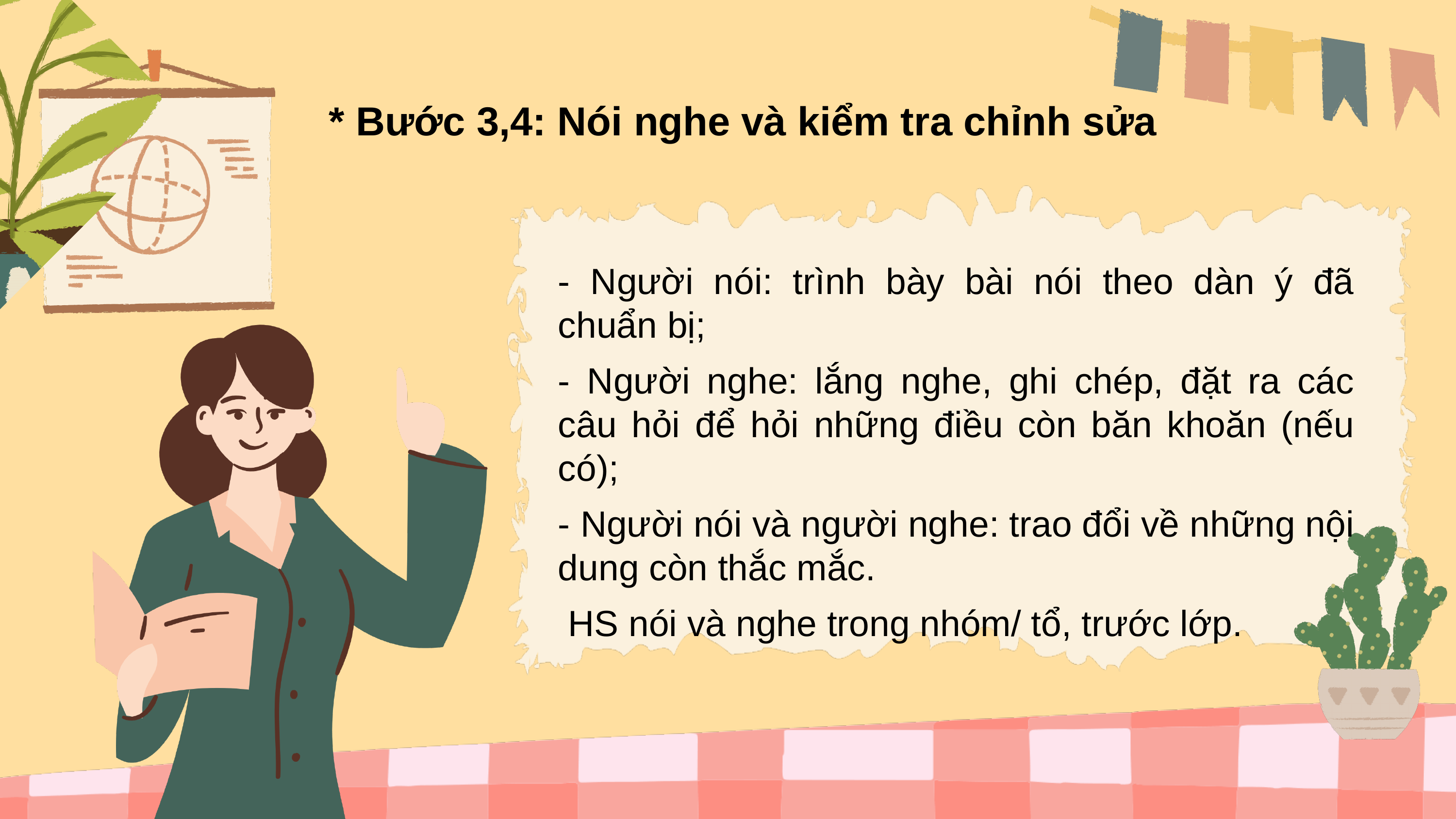

* Bước 3,4: Nói nghe và kiểm tra chỉnh sửa

- Người nói: trình bày bài nói theo dàn ý đã chuẩn bị;
- Người nghe: lắng nghe, ghi chép, đặt ra các câu hỏi để hỏi những điều còn băn khoăn (nếu có);
- Người nói và người nghe: trao đổi về những nội dung còn thắc mắc.
 HS nói và nghe trong nhóm/ tổ, trước lớp.